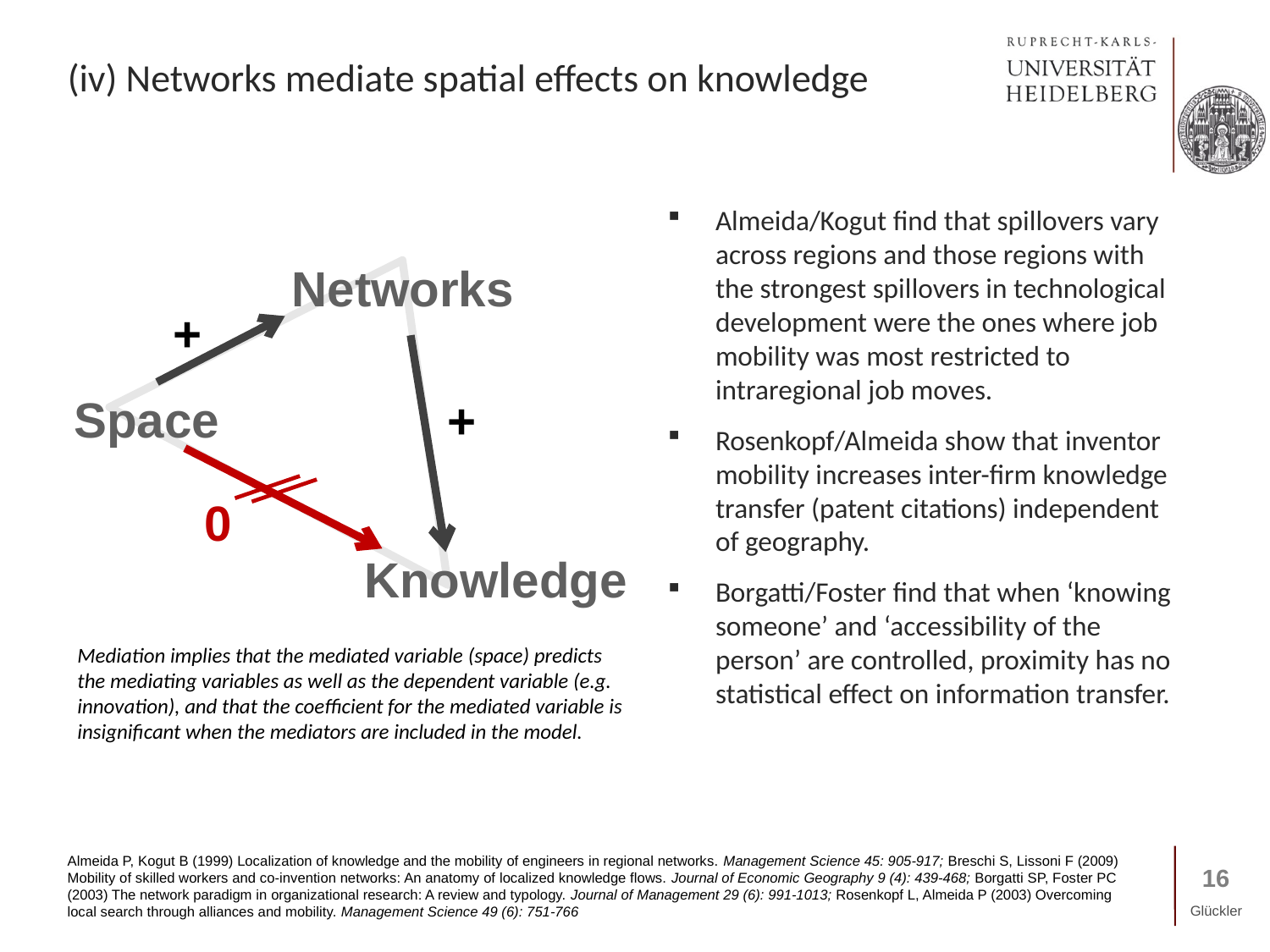

# (iv) Networks mediate spatial effects on knowledge
Almeida/Kogut find that spillovers vary across regions and those regions with the strongest spillovers in technological development were the ones where job mobility was most restricted to intraregional job moves.
Rosenkopf/Almeida show that inventor mobility increases inter-firm knowledge transfer (patent citations) independent of geography.
Borgatti/Foster find that when ‘knowing someone’ and ‘accessibility of the person’ are controlled, proximity has no statistical effect on information transfer.

Networks
Space
Knowledge
+
+
0
Mediation implies that the mediated variable (space) predicts the mediating variables as well as the dependent variable (e.g. innovation), and that the coefficient for the mediated variable is insignificant when the mediators are included in the model.
Almeida P, Kogut B (1999) Localization of knowledge and the mobility of engineers in regional networks. Management Science 45: 905-917; Breschi S, Lissoni F (2009) Mobility of skilled workers and co-invention networks: An anatomy of localized knowledge flows. Journal of Economic Geography 9 (4): 439-468; Borgatti SP, Foster PC (2003) The network paradigm in organizational research: A review and typology. Journal of Management 29 (6): 991-1013; Rosenkopf L, Almeida P (2003) Overcoming local search through alliances and mobility. Management Science 49 (6): 751-766
16